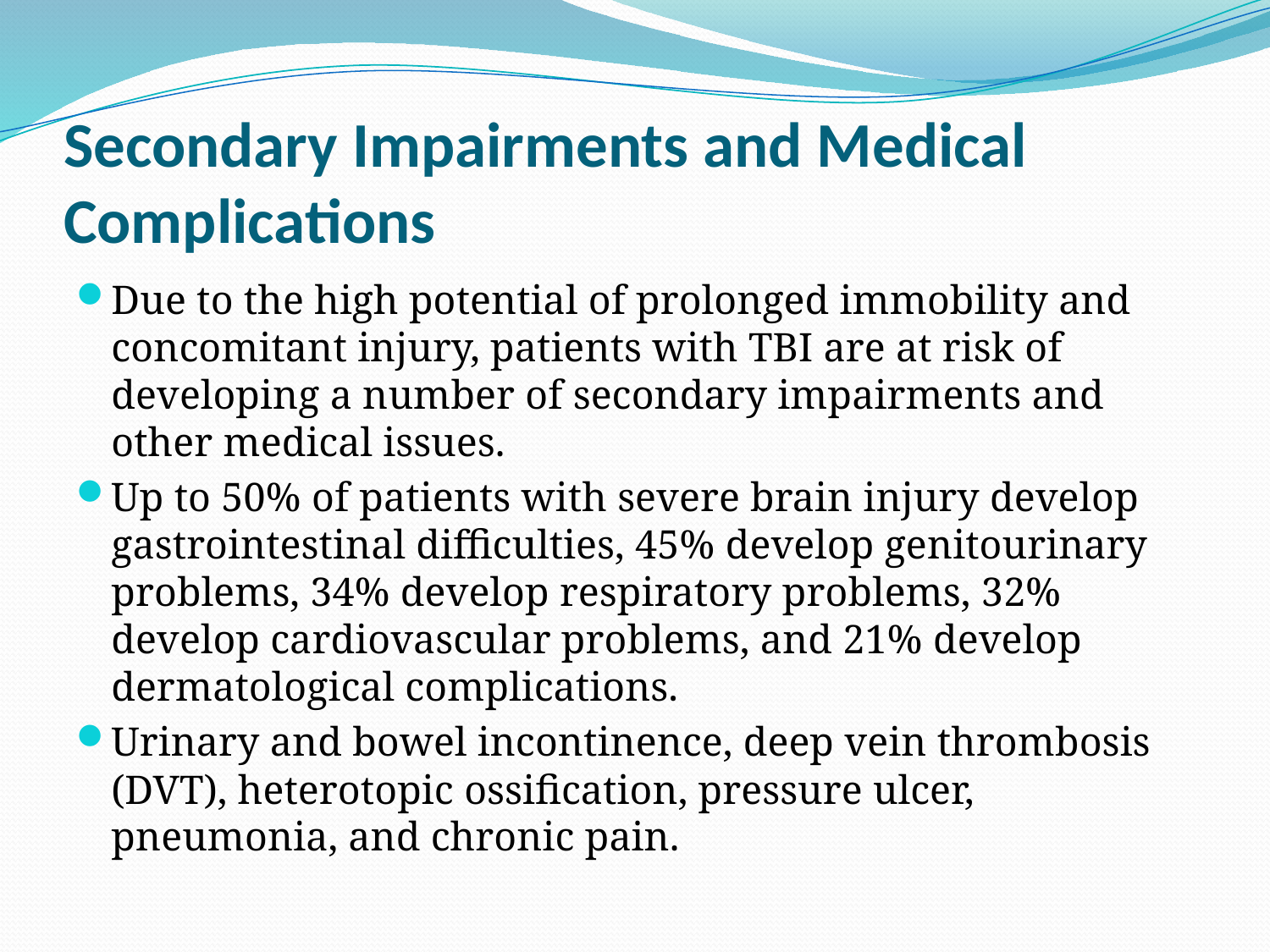

# Secondary Impairments and Medical Complications
Due to the high potential of prolonged immobility and  concomitant injury, patients with TBI are at risk of developing a number of secondary impairments and other medical issues.
Up to 50% of patients with severe brain injury develop gastrointestinal difficulties, 45% develop genitourinary problems, 34% develop respiratory problems, 32% develop cardiovascular problems, and 21% develop dermatological complications.
Urinary and bowel incontinence, deep vein thrombosis (DVT), heterotopic ossification, pressure ulcer, pneumonia, and chronic pain.